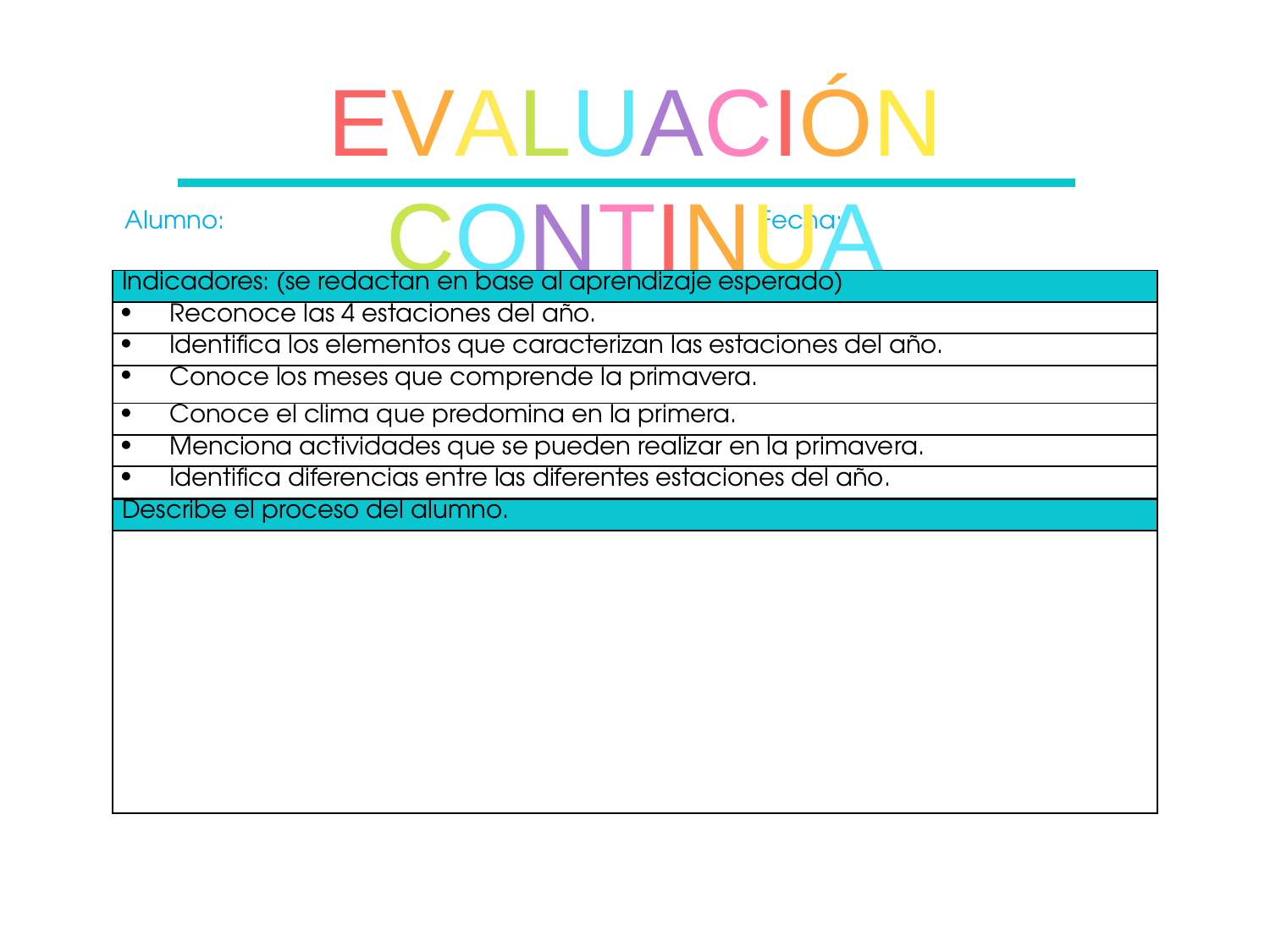

EVALUACIÓN CONTINUA
Alumno:                                                                               Fecha:
| Indicadores: (se redactan en base al aprendizaje esperado) |
| --- |
| Reconoce las 4 estaciones del año. |
| Identifica los elementos que caracterizan las estaciones del año. |
| Conoce los meses que comprende la primavera. |
| Conoce el clima que predomina en la primera. |
| Menciona actividades que se pueden realizar en la primavera. |
| Identifica diferencias entre las diferentes estaciones del año. |
| Describe el proceso del alumno. |
| --- |
|  |